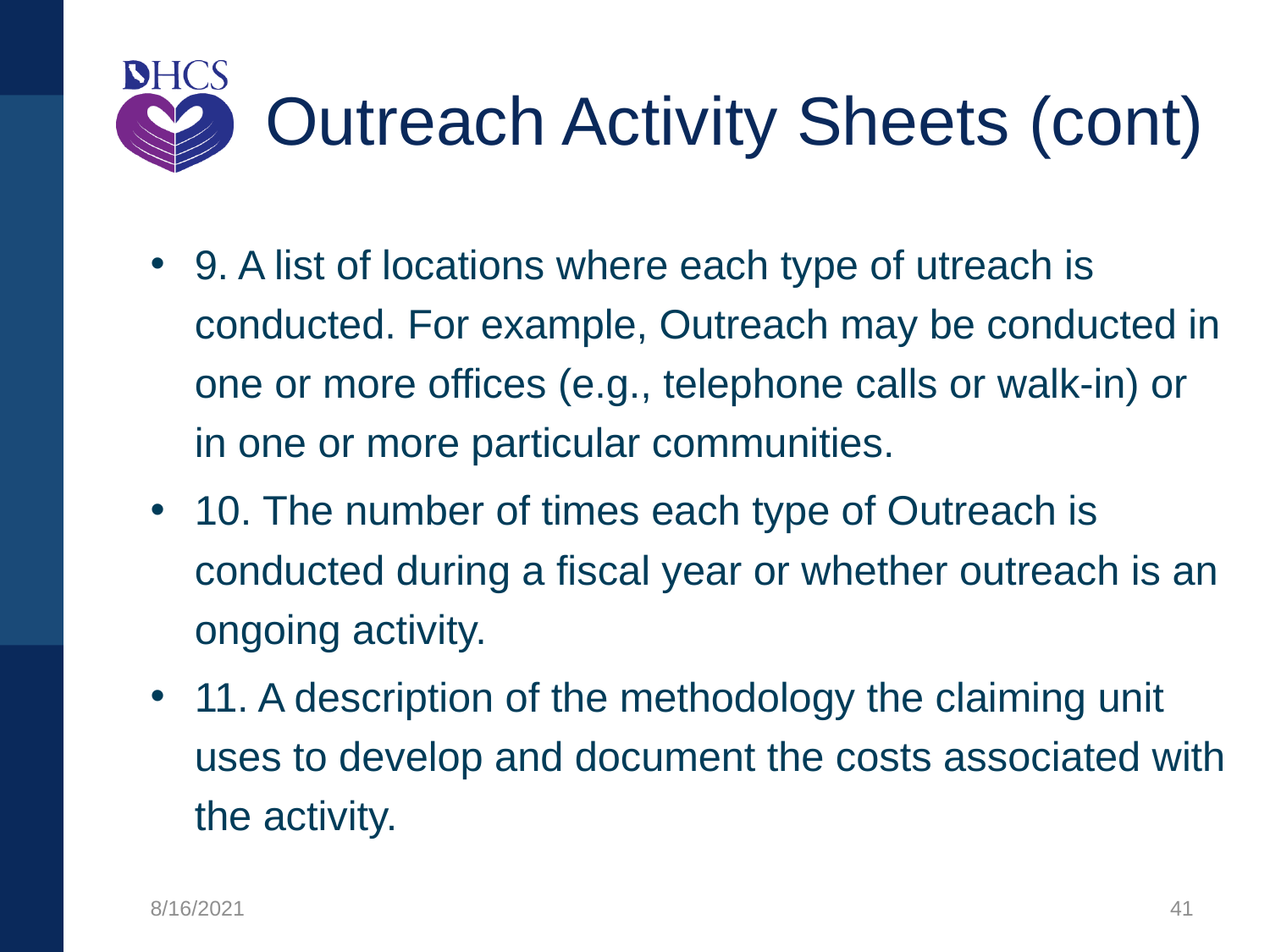

# Outreach Activity Sheets (cont)
9. A list of locations where each type of utreach is conducted. For example, Outreach may be conducted in one or more offices (e.g., telephone calls or walk-in) or in one or more particular communities.
10. The number of times each type of Outreach is conducted during a fiscal year or whether outreach is an ongoing activity.
11. A description of the methodology the claiming unit uses to develop and document the costs associated with the activity.
8/16/2021
41